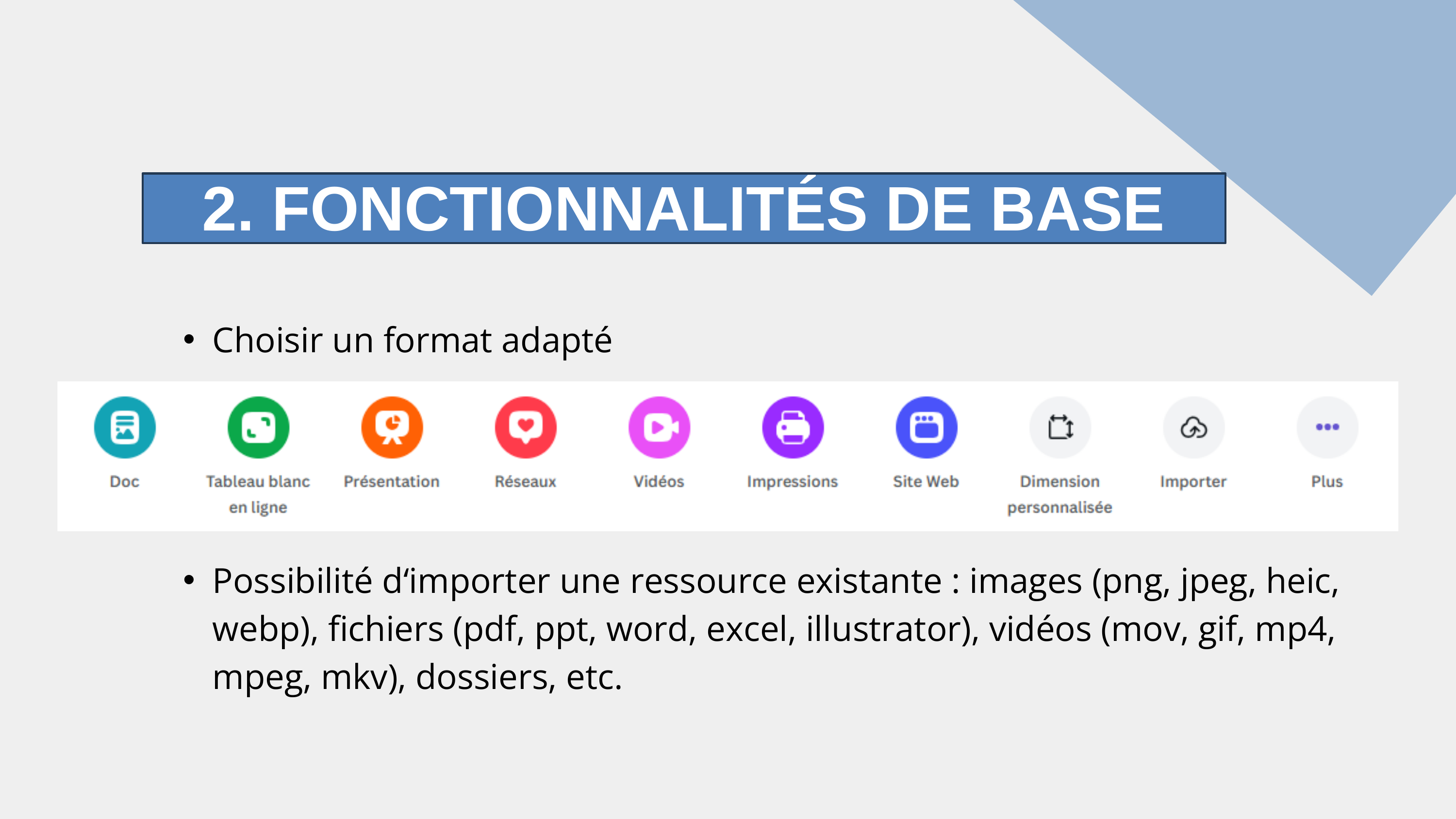

2. FONCTIONNALITÉS DE BASE
Choisir un format adapté

Possibilité d‘importer une ressource existante : images (png, jpeg, heic, webp), fichiers (pdf, ppt, word, excel, illustrator), vidéos (mov, gif, mp4, mpeg, mkv), dossiers, etc.